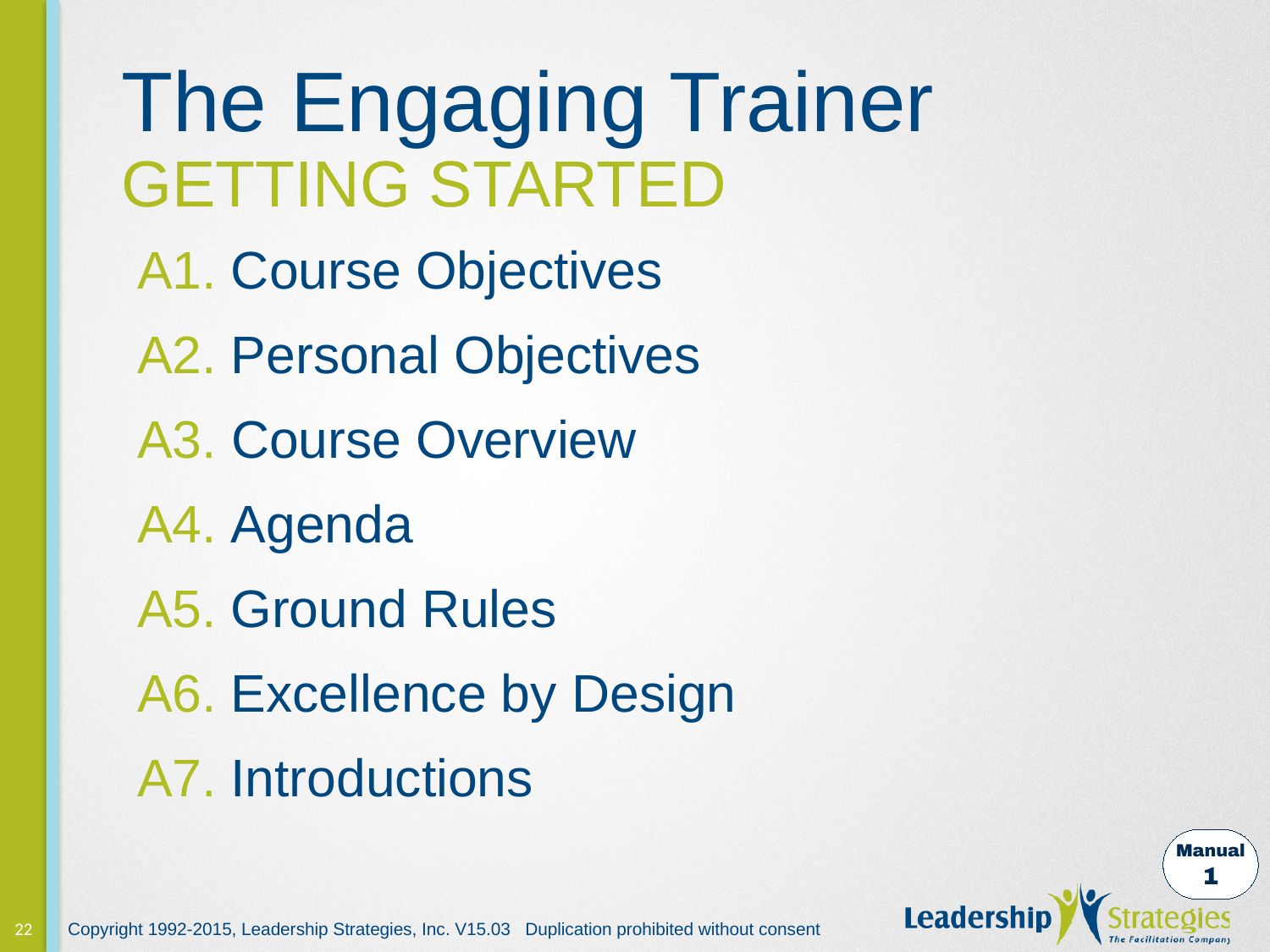

# The Engaging Trainer
Getting started
A1. Course Objectives
A2. Personal Objectives
A3. Course Overview
A4. Agenda
A5. Ground Rules
A6. Excellence by Design
A7. Introductions
Manual
1
22